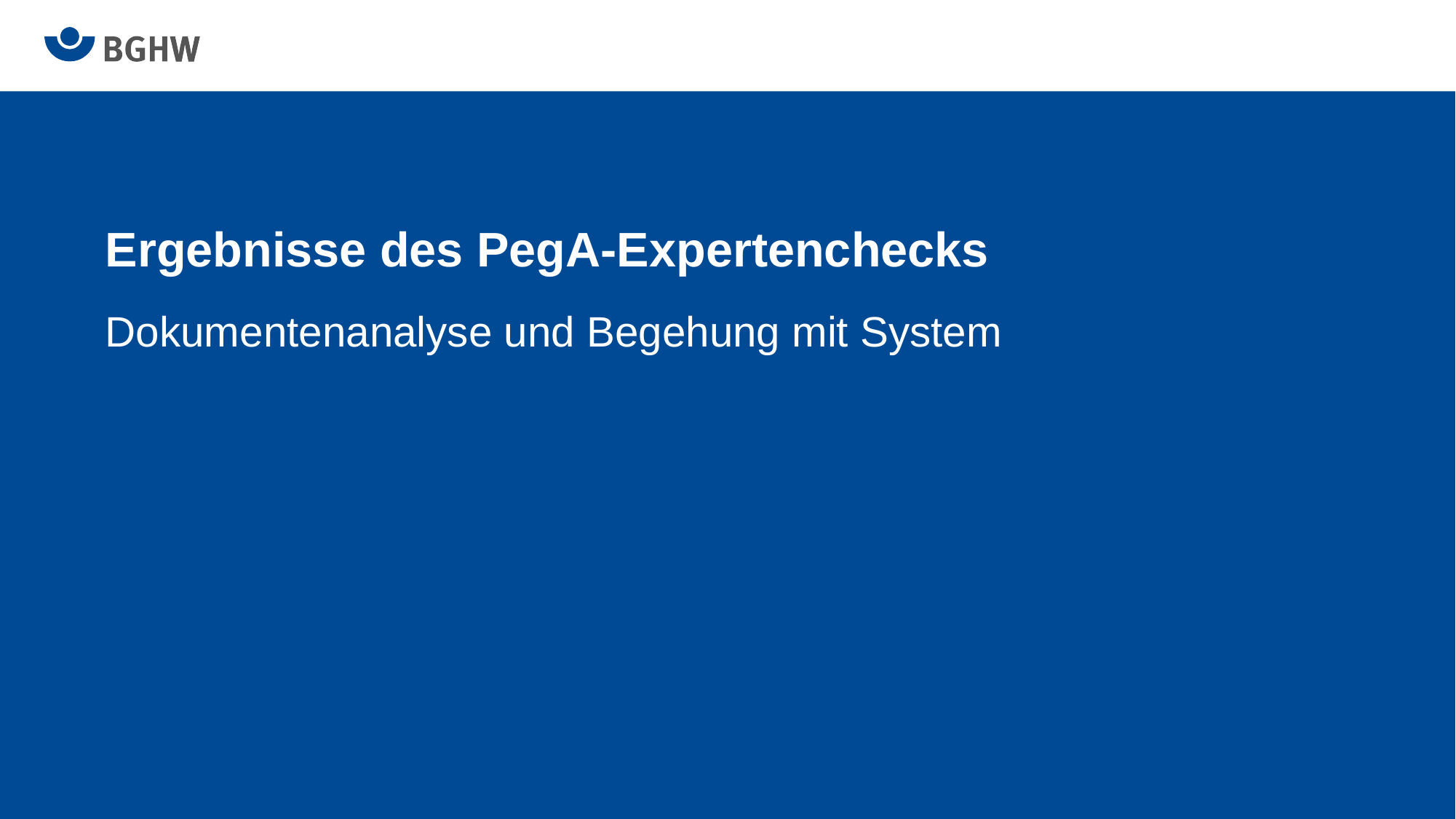

# Ergebnisse des PegA-Expertenchecks
Dokumentenanalyse und Begehung mit System